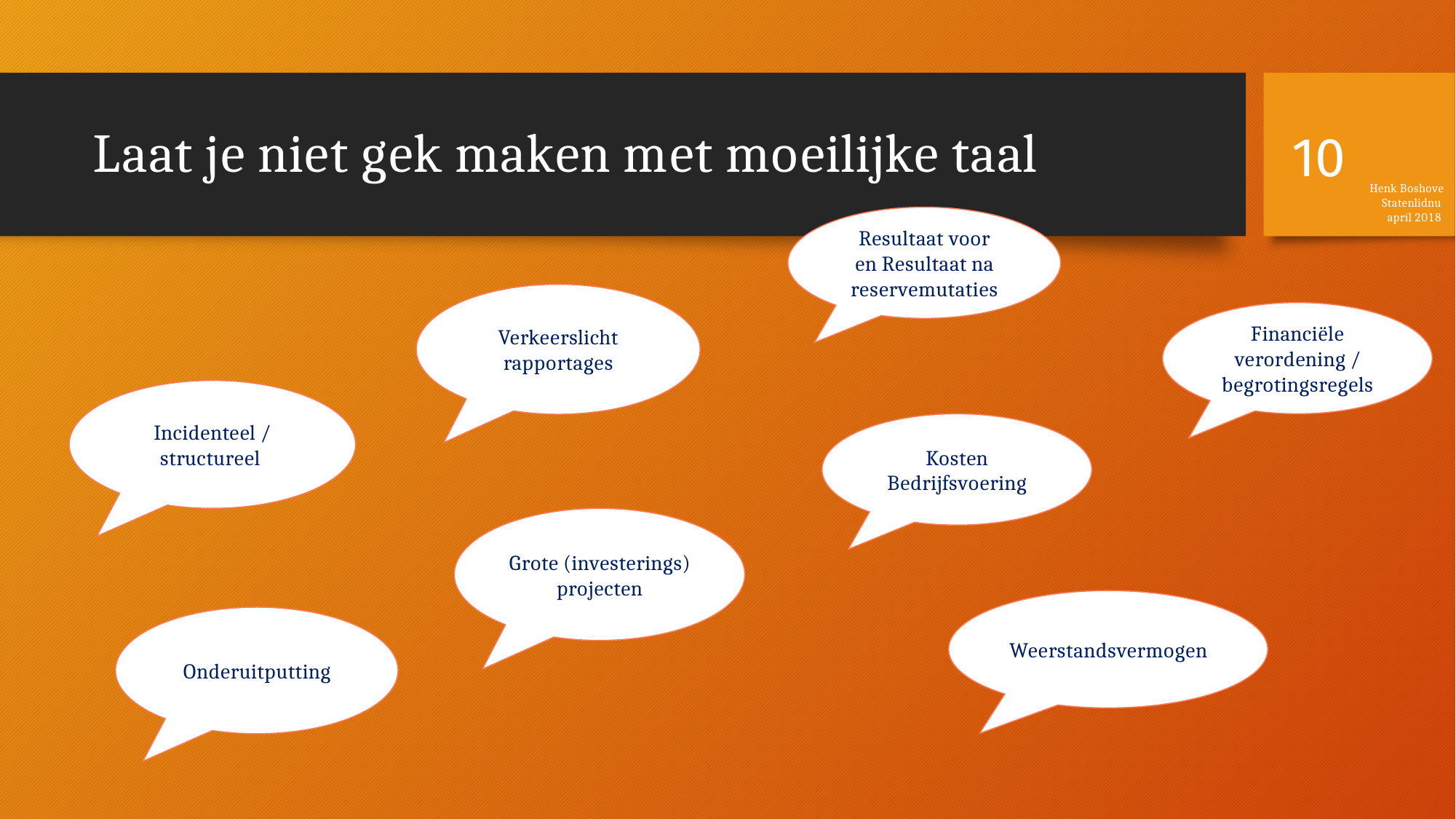

10
# Laat je niet gek maken met moeilijke taal
Henk Boshove
Statenlidnu
april 2018

Resultaat voor
en Resultaat na reservemutaties
Verkeerslicht rapportages
Financiële verordening / begrotingsregels
Incidenteel / structureel
Kosten Bedrijfsvoering
Grote (investerings) projecten
Weerstandsvermogen
Onderuitputting